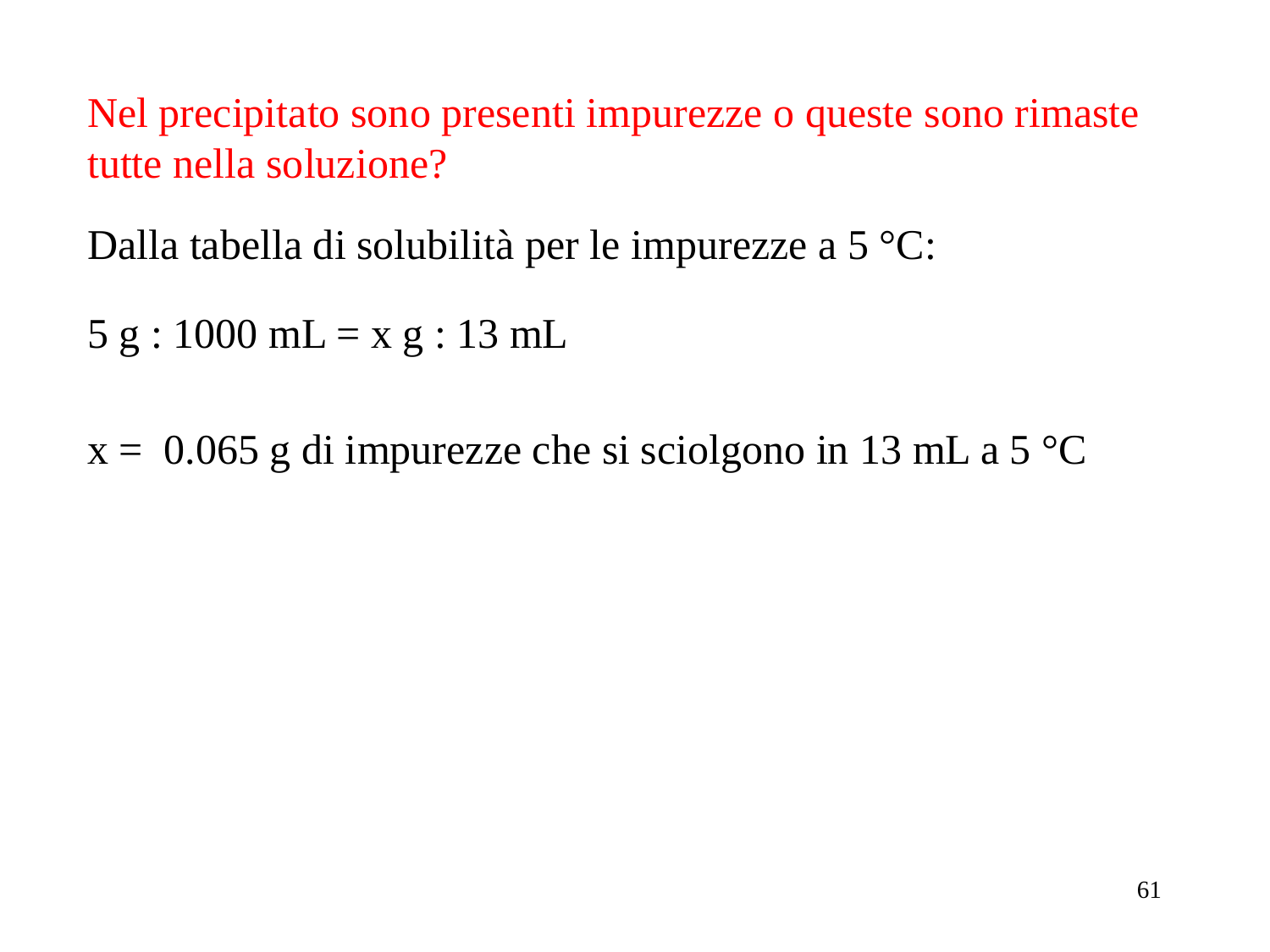

Nel precipitato sono presenti impurezze o queste sono rimaste tutte nella soluzione?
Dalla tabella di solubilità per le impurezze a 5 °C:
5 g : 1000 mL = x g : 13 mL
x =  0.065 g di impurezze che si sciolgono in 13 mL a 5 °C
61